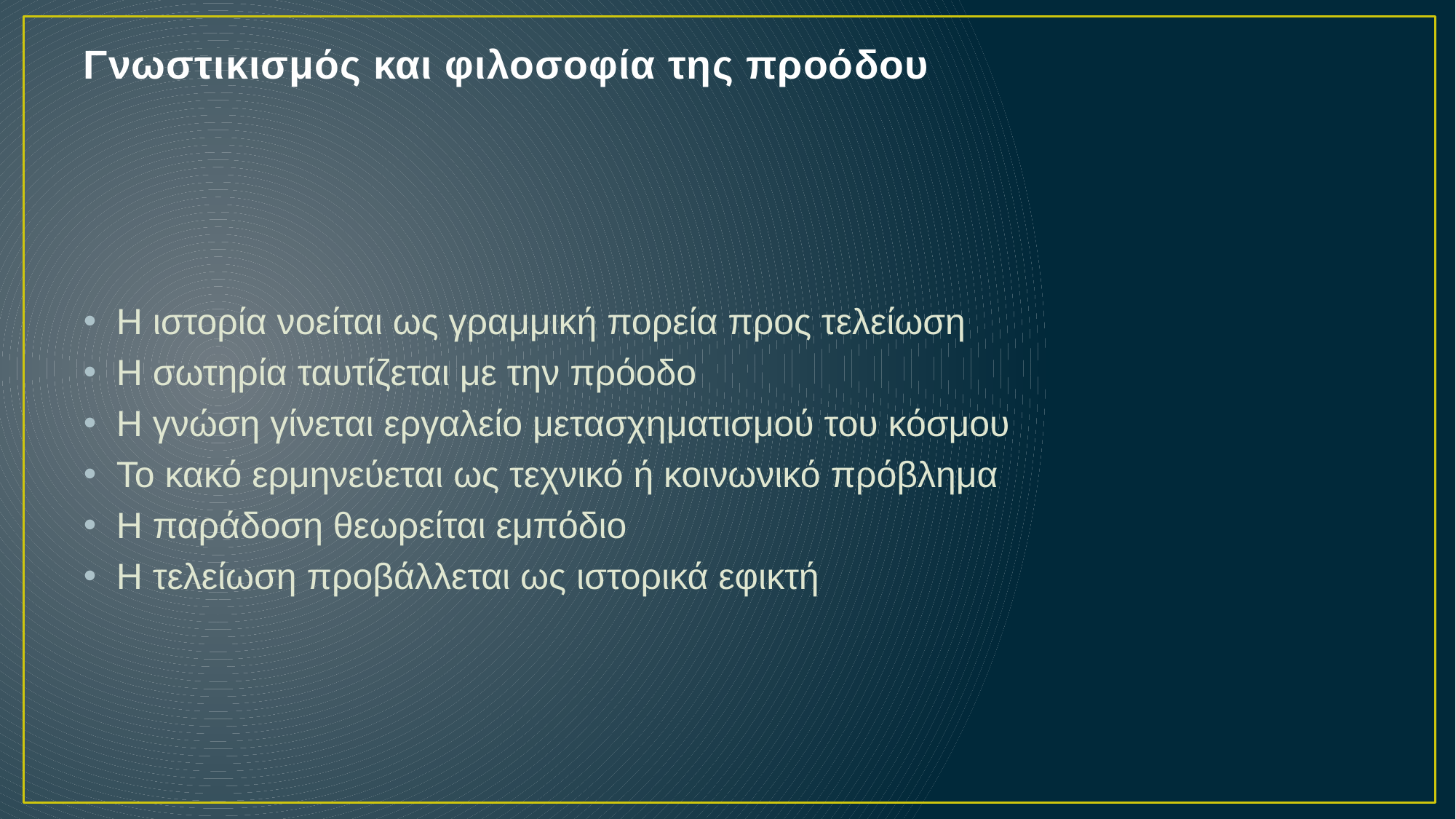

# Γνωστικισμός και φιλοσοφία της προόδου
Η ιστορία νοείται ως γραμμική πορεία προς τελείωση
Η σωτηρία ταυτίζεται με την πρόοδο
Η γνώση γίνεται εργαλείο μετασχηματισμού του κόσμου
Το κακό ερμηνεύεται ως τεχνικό ή κοινωνικό πρόβλημα
Η παράδοση θεωρείται εμπόδιο
Η τελείωση προβάλλεται ως ιστορικά εφικτή